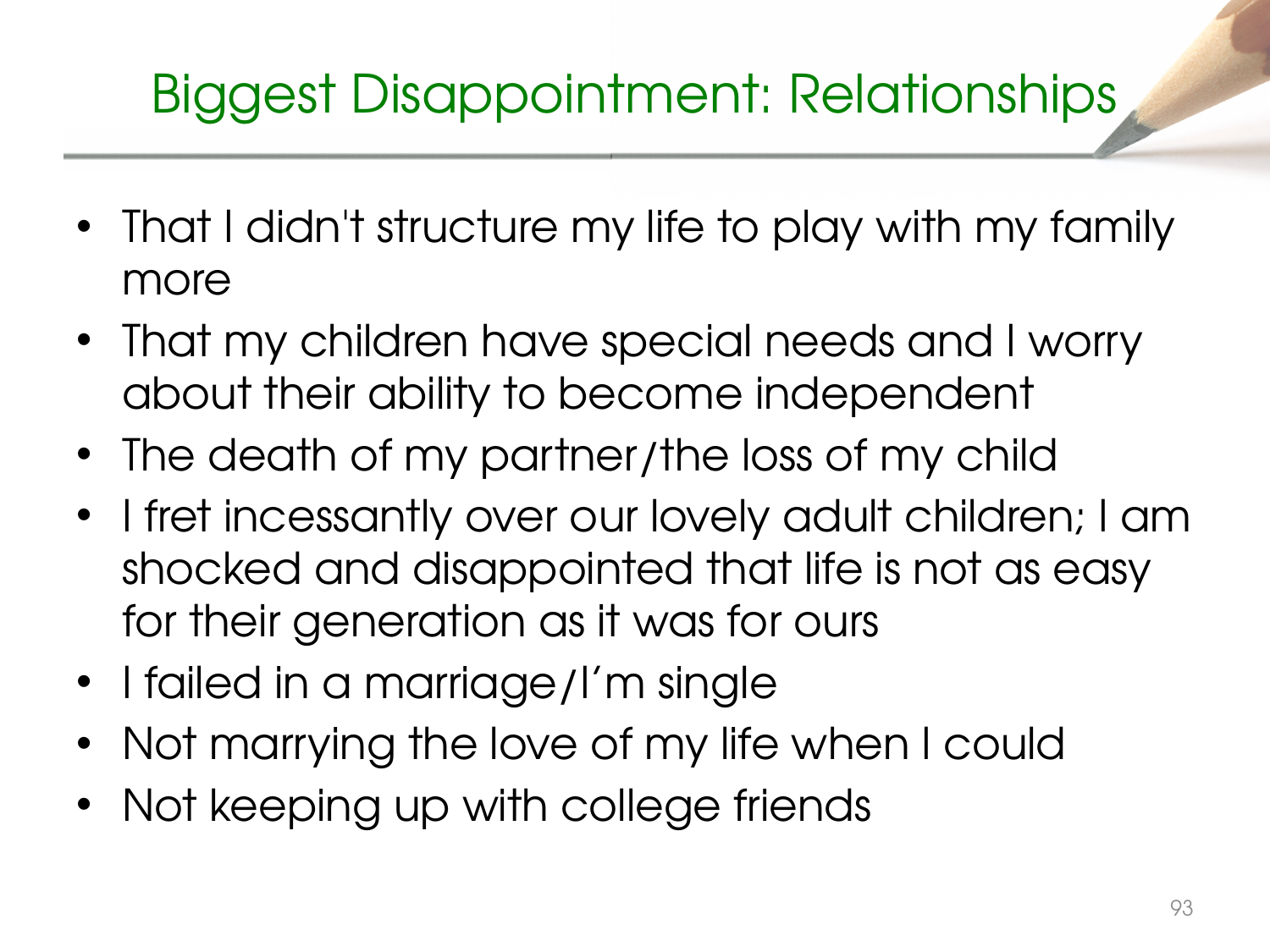

# Biggest Disappointment: Relationships
That I didn't structure my life to play with my family more
That my children have special needs and I worry about their ability to become independent
The death of my partner/the loss of my child
I fret incessantly over our lovely adult children; I am shocked and disappointed that life is not as easy for their generation as it was for ours
I failed in a marriage/I’m single
Not marrying the love of my life when I could
Not keeping up with college friends

93